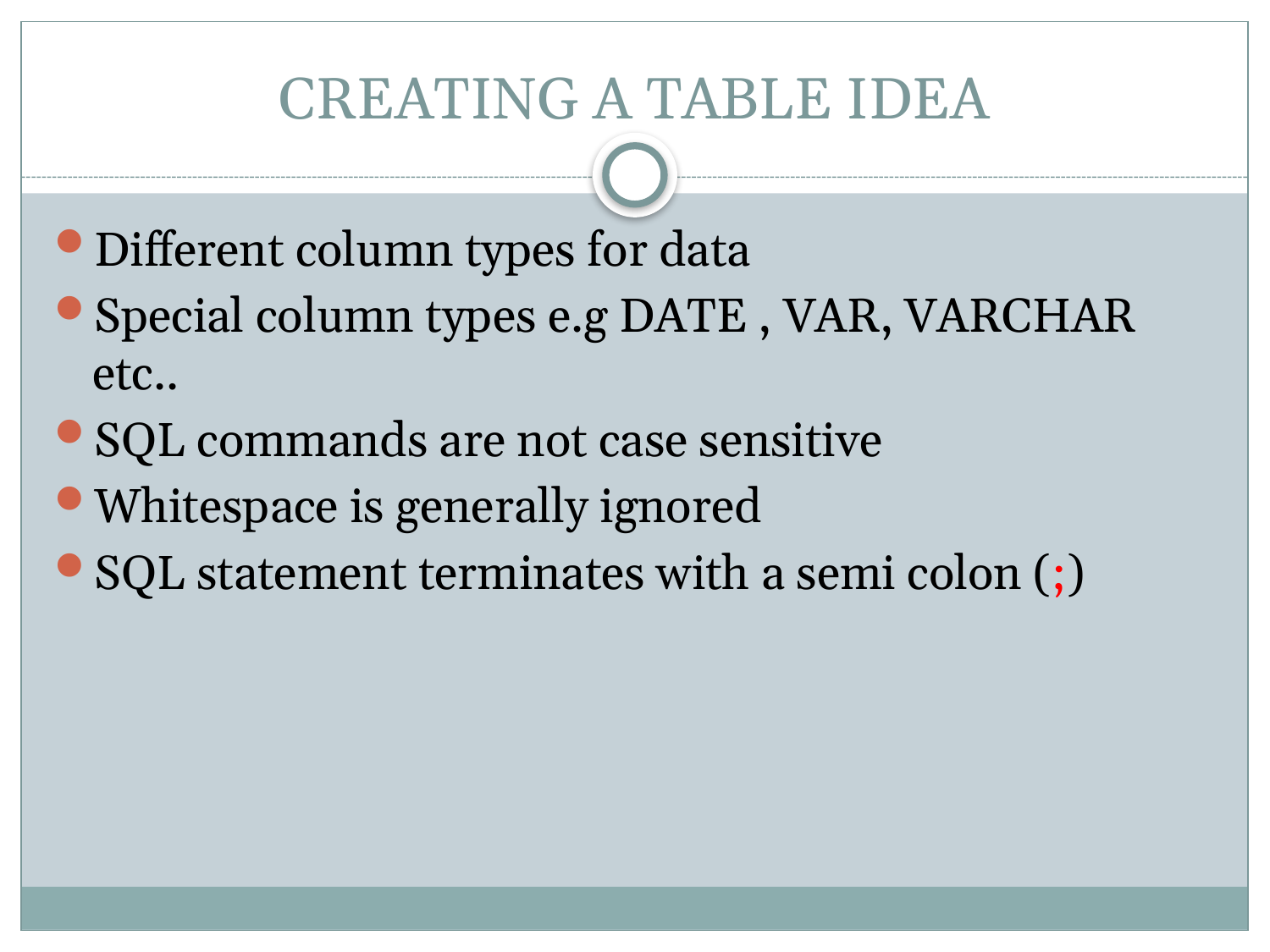

# CREATING A TABLE IDEA
Different column types for data
Special column types e.g DATE , VAR, VARCHAR etc..
SQL commands are not case sensitive
Whitespace is generally ignored
SQL statement terminates with a semi colon (;)